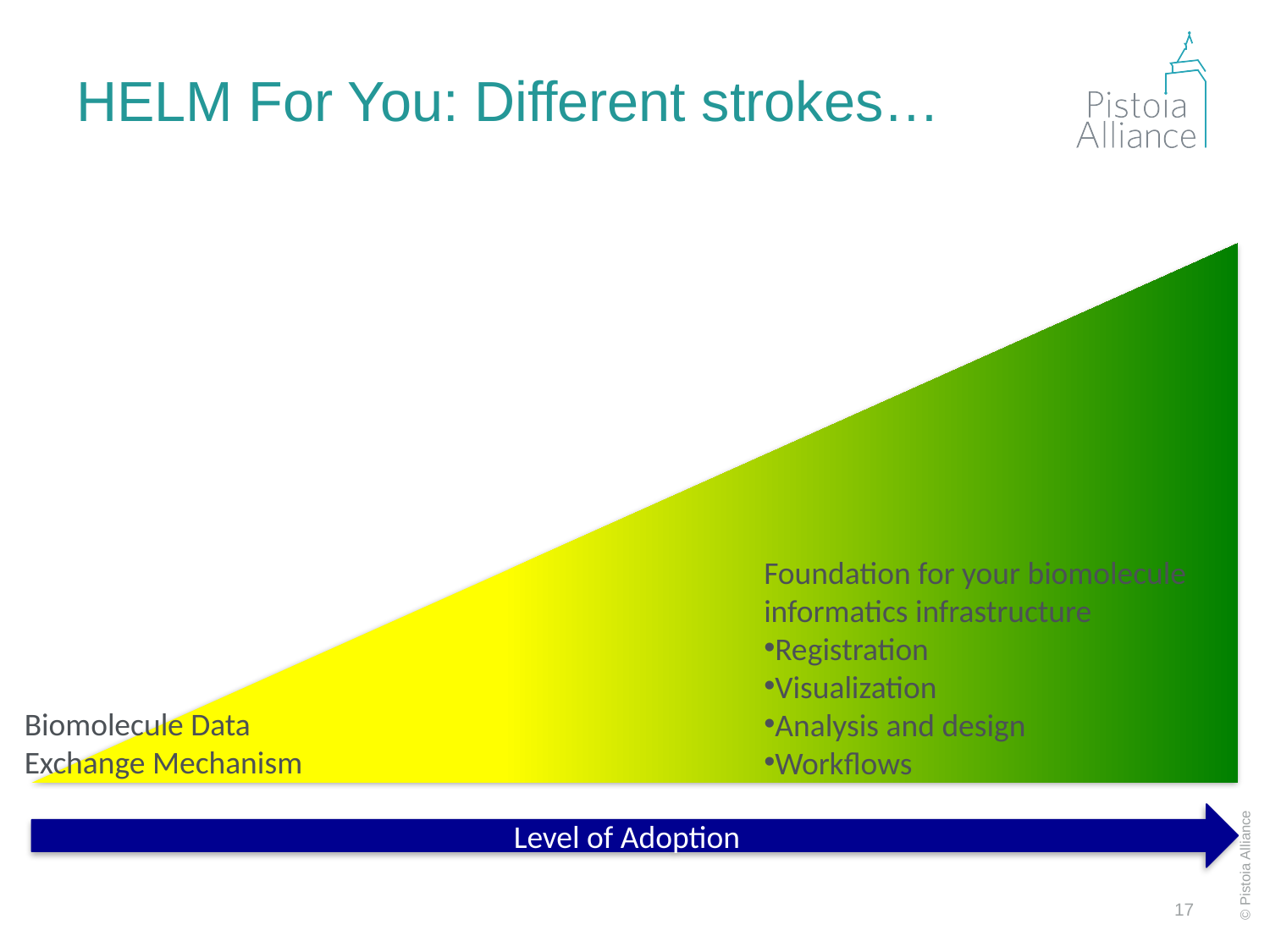

# HELM For You: Different strokes…

Foundation for your biomolecule informatics infrastructure
Registration
Visualization
Analysis and design
Workflows
Biomolecule Data
Exchange Mechanism
Level of Adoption
17